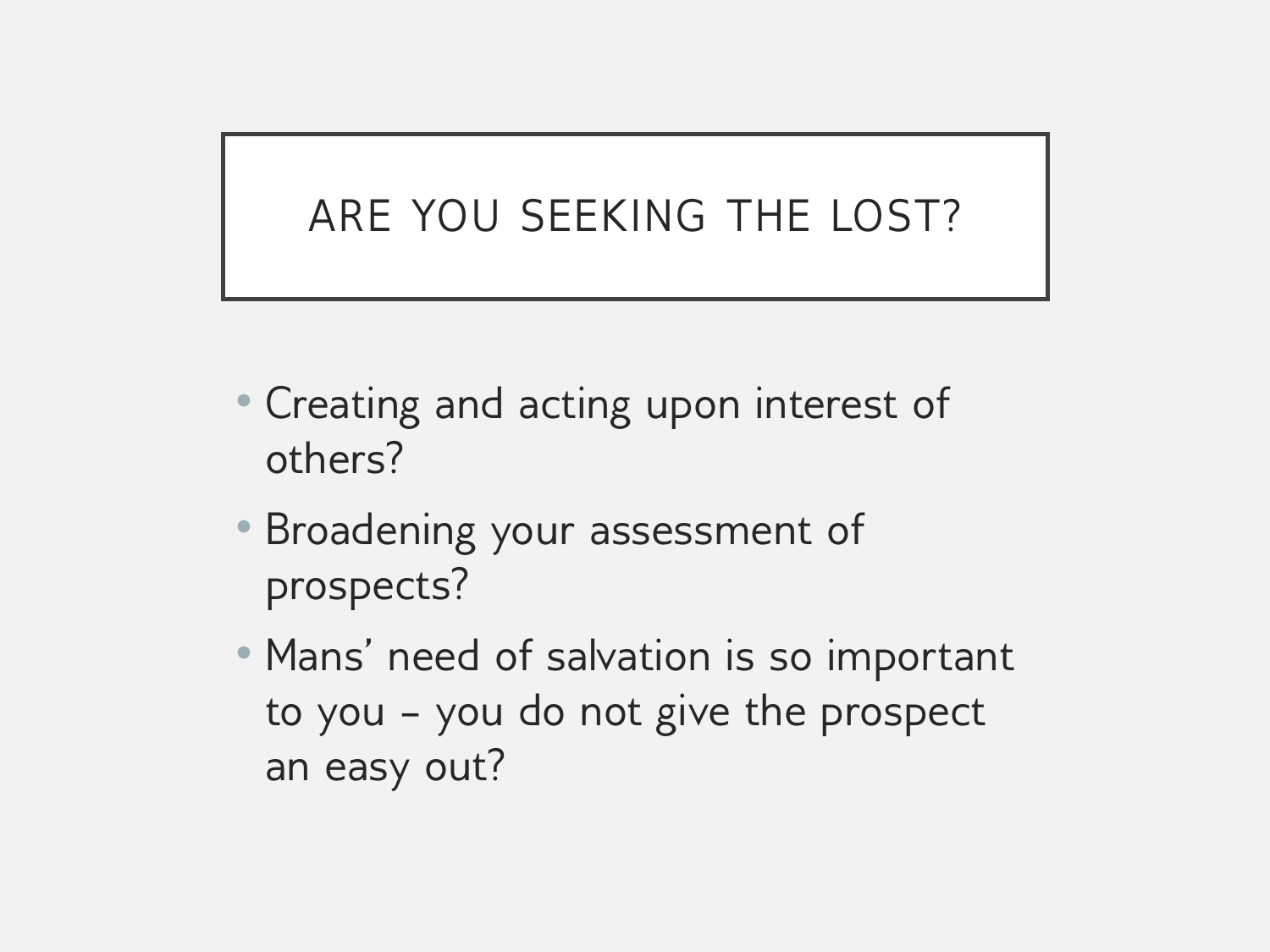

# Are you seeking the lost?
Creating and acting upon interest of others?
Broadening your assessment of prospects?
Mans’ need of salvation is so important to you – you do not give the prospect an easy out?